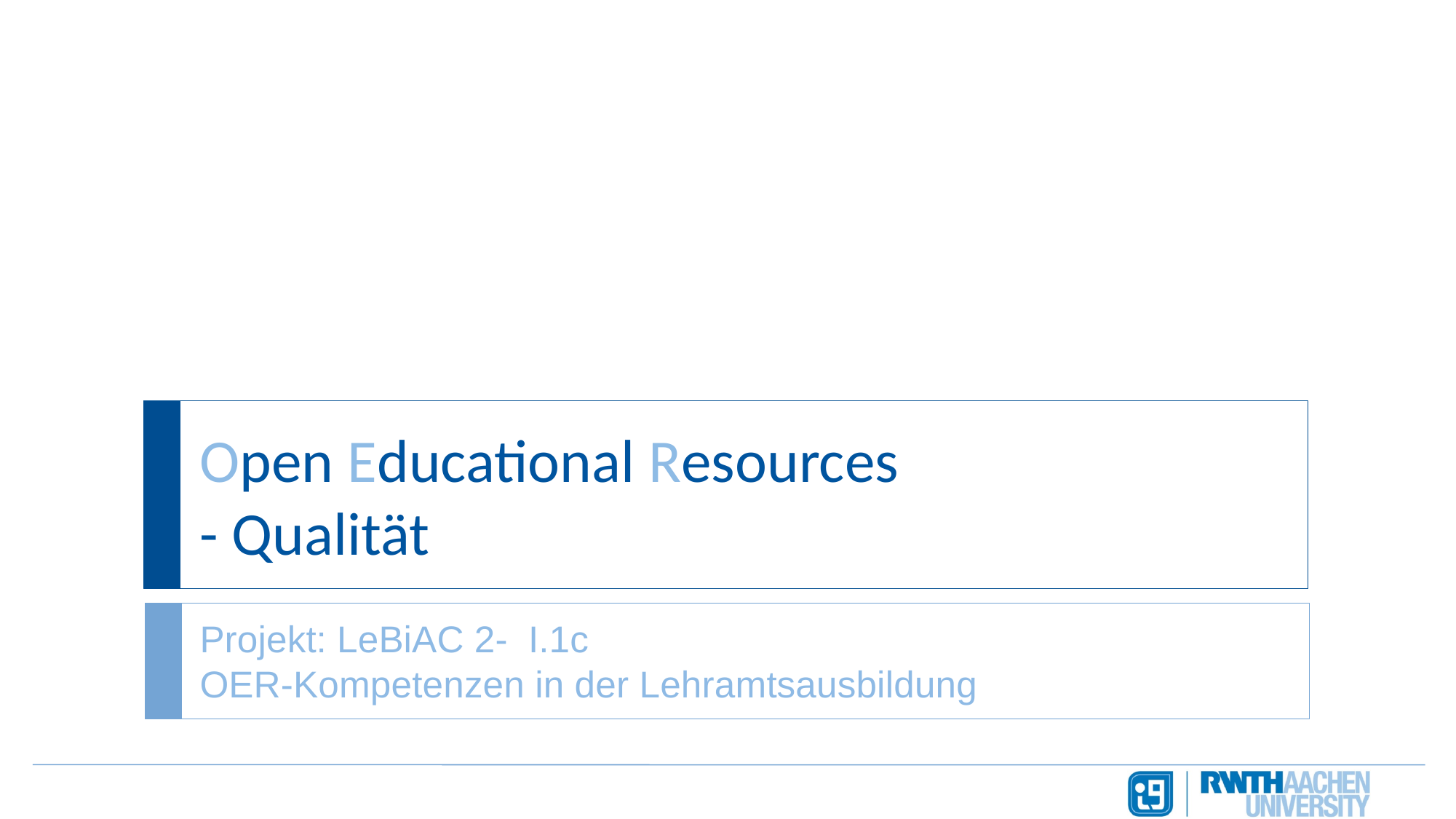

# Open Educational Resources - Qualität
Projekt: LeBiAC 2-  I.1c
OER-Kompetenzen in der Lehramtsausbildung